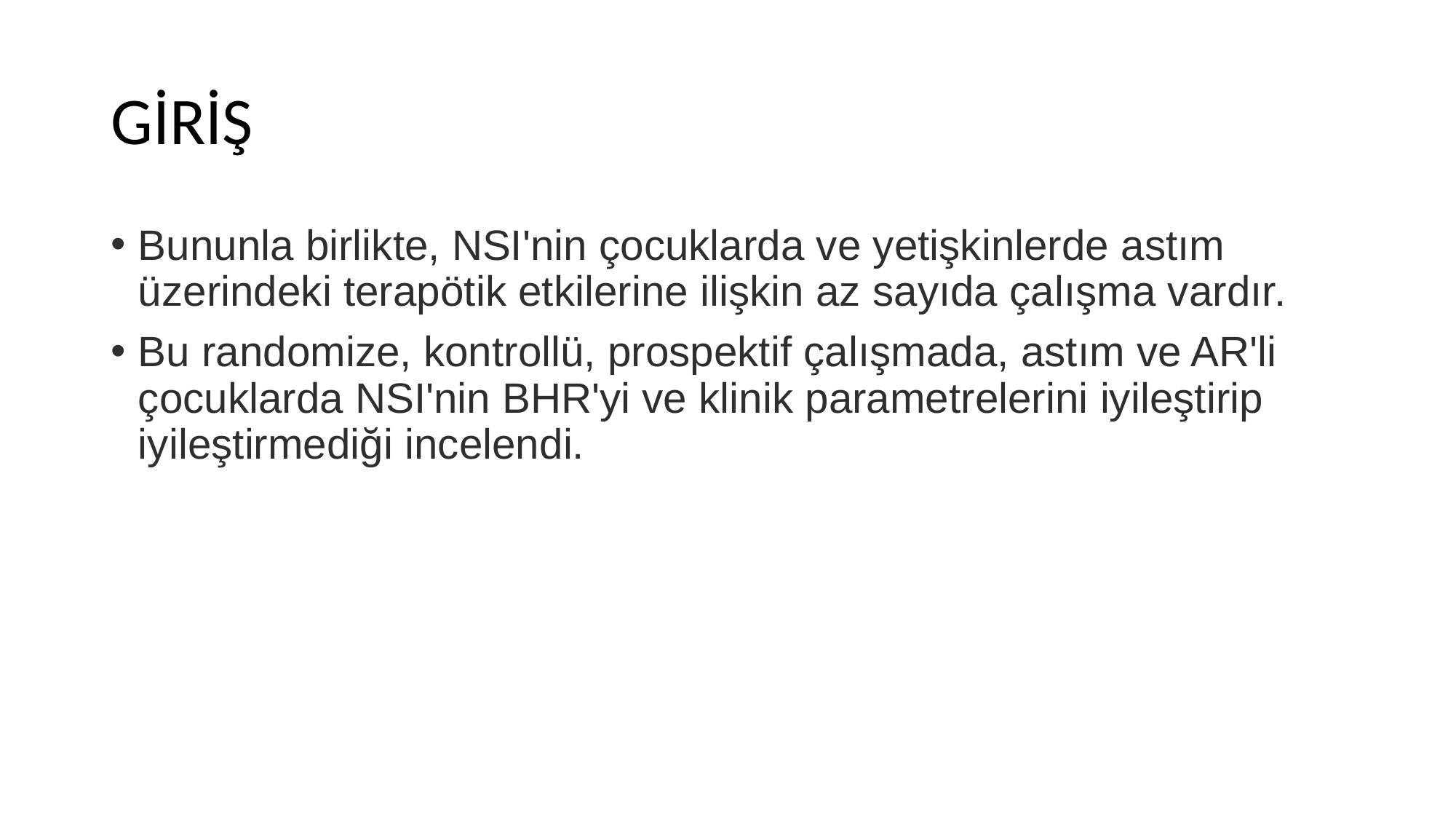

# GİRİŞ
Bununla birlikte, NSI'nin çocuklarda ve yetişkinlerde astım üzerindeki terapötik etkilerine ilişkin az sayıda çalışma vardır.
Bu randomize, kontrollü, prospektif çalışmada, astım ve AR'li çocuklarda NSI'nin BHR'yi ve klinik parametrelerini iyileştirip iyileştirmediği incelendi.